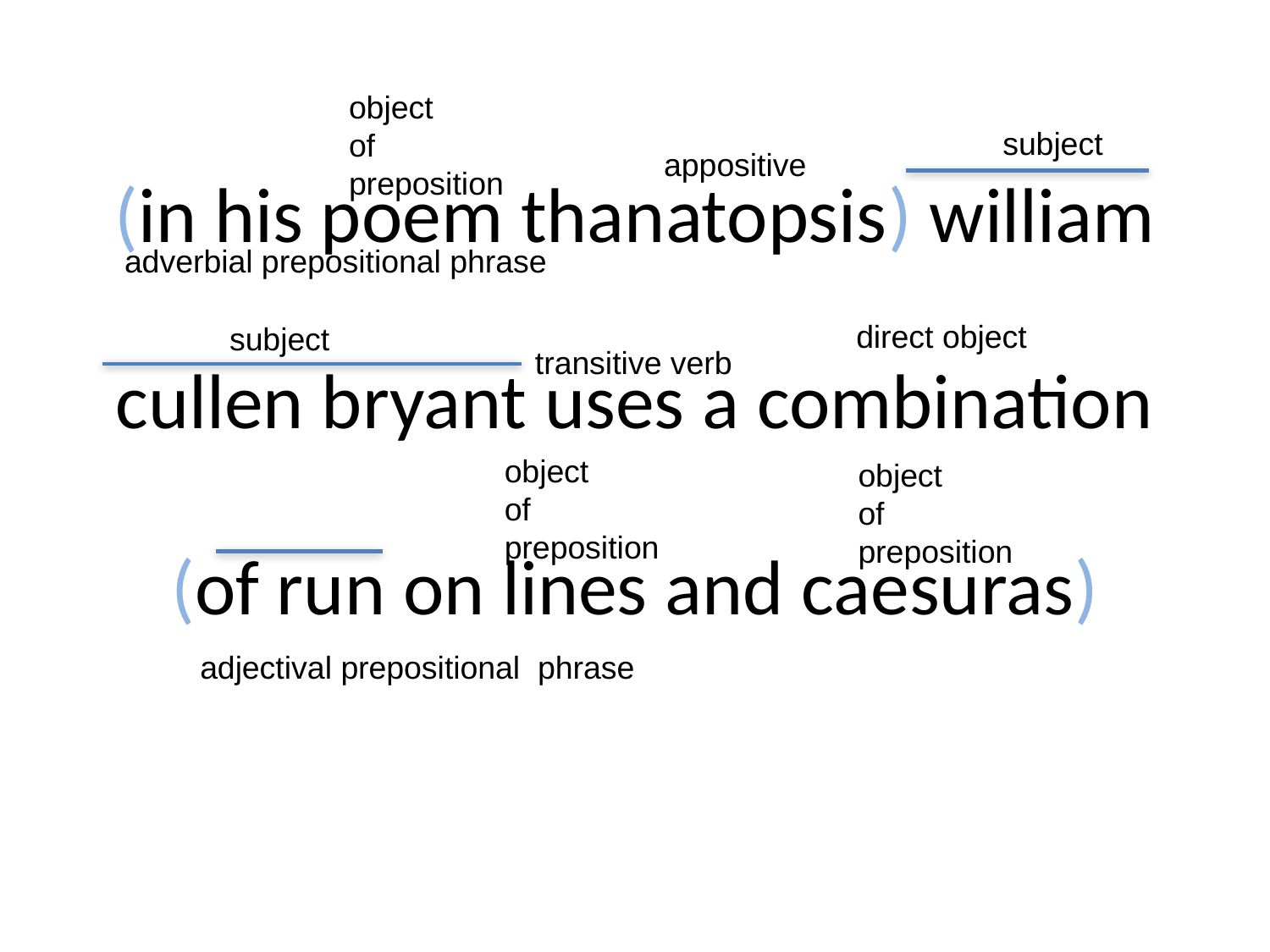

object
of
preposition
subject
appositive
adverbial prepositional phrase
# (in his poem thanatopsis) william cullen bryant uses a combination (of run on lines and caesuras)
direct object
subject
transitive verb
object
of
preposition
object
of
preposition
adjectival prepositional  phrase